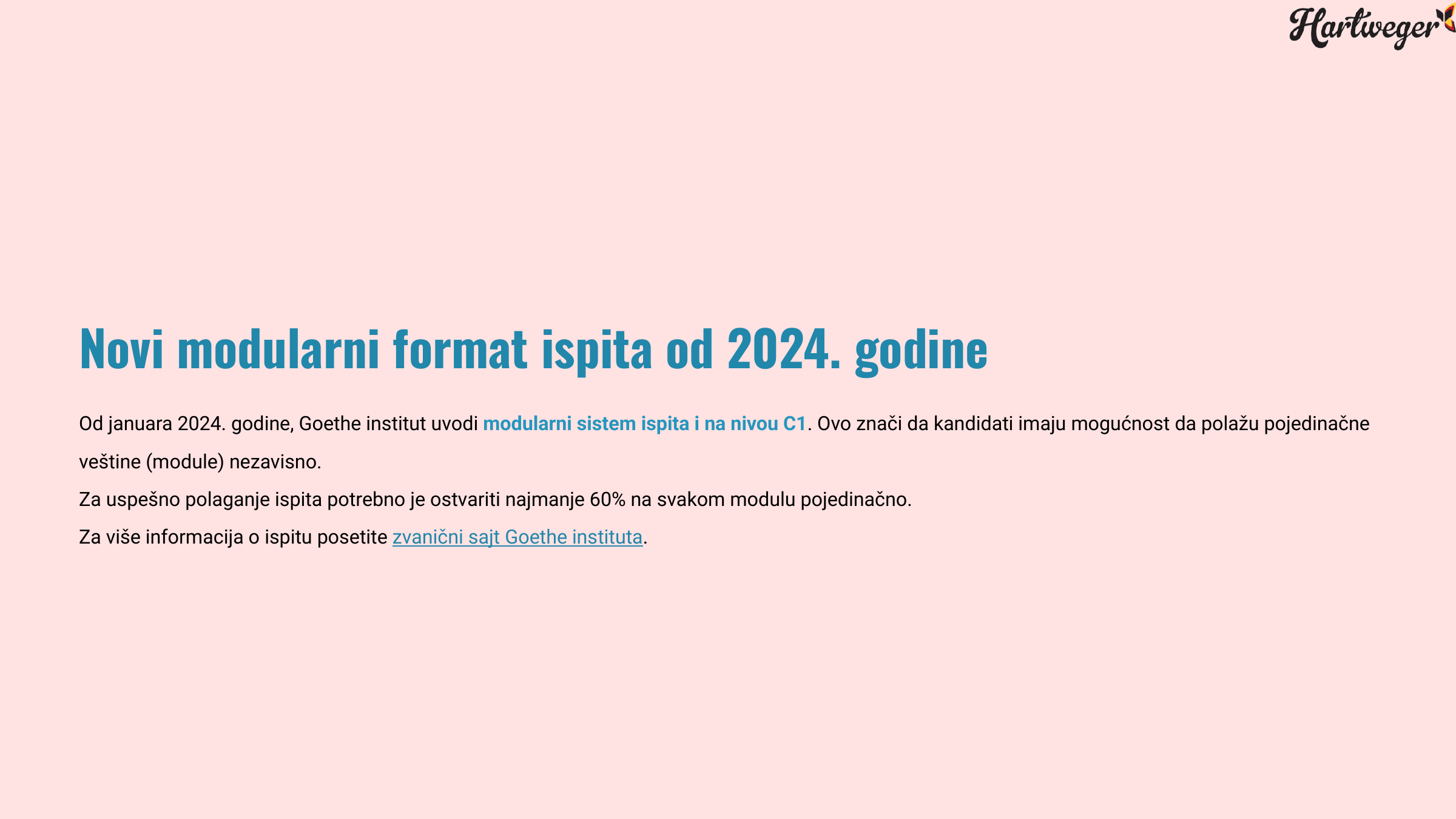

Novi modularni format ispita od 2024. godine
Od januara 2024. godine, Goethe institut uvodi modularni sistem ispita i na nivou C1. Ovo znači da kandidati imaju mogućnost da polažu pojedinačne veštine (module) nezavisno.
Za uspešno polaganje ispita potrebno je ostvariti najmanje 60% na svakom modulu pojedinačno.
Za više informacija o ispitu posetite zvanični sajt Goethe instituta.